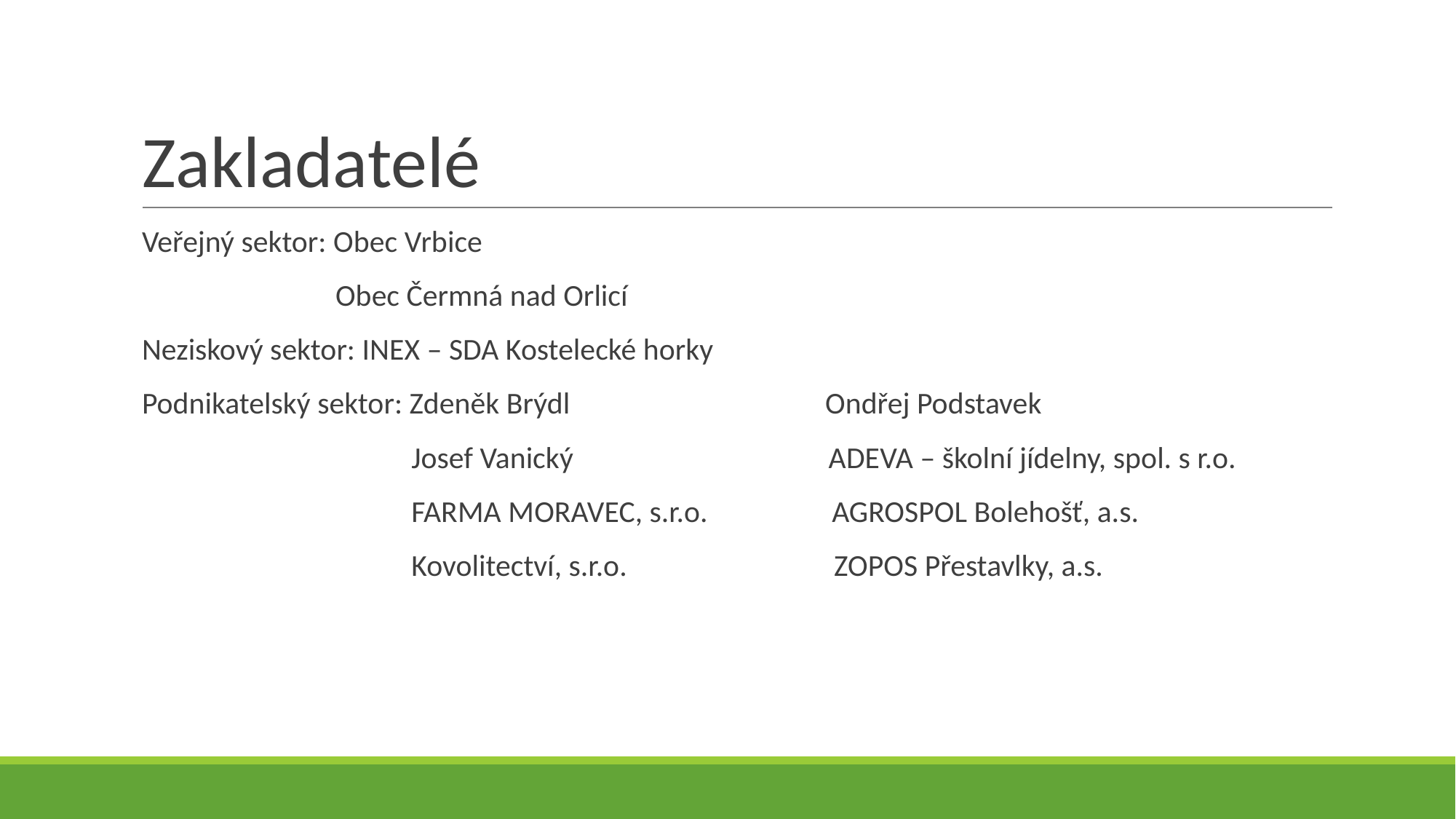

# Zakladatelé
Veřejný sektor: Obec Vrbice
                            Obec Čermná nad Orlicí
Neziskový sektor: INEX – SDA Kostelecké horky
Podnikatelský sektor: Zdeněk Brýdl                                     Ondřej Podstavek
                                       Josef Vanický                                     ADEVA – školní jídelny, spol. s r.o.
                                       FARMA MORAVEC, s.r.o.                  AGROSPOL Bolehošť, a.s.
                                       Kovolitectví, s.r.o.                              ZOPOS Přestavlky, a.s.